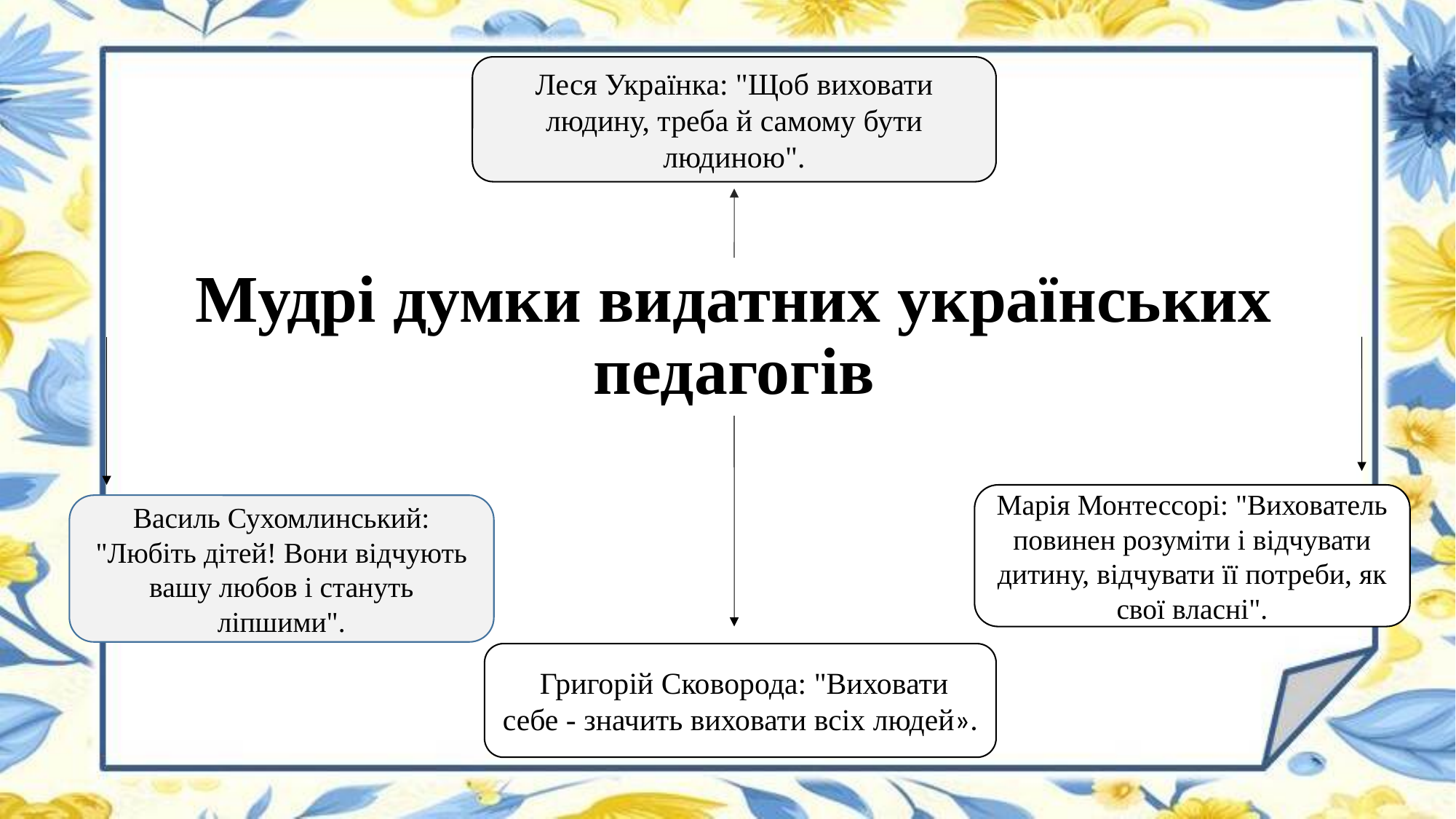

Леся Українка: "Щоб виховати людину, треба й самому бути людиною".
# Мудрі думки видатних українських педагогів
Марія Монтессорі: "Вихователь повинен розуміти і відчувати дитину, відчувати її потреби, як свої власні".
Василь Сухомлинський: "Любіть дітей! Вони відчують вашу любов і стануть ліпшими".
 Григорій Сковорода: "Виховати себе - значить виховати всіх людей».